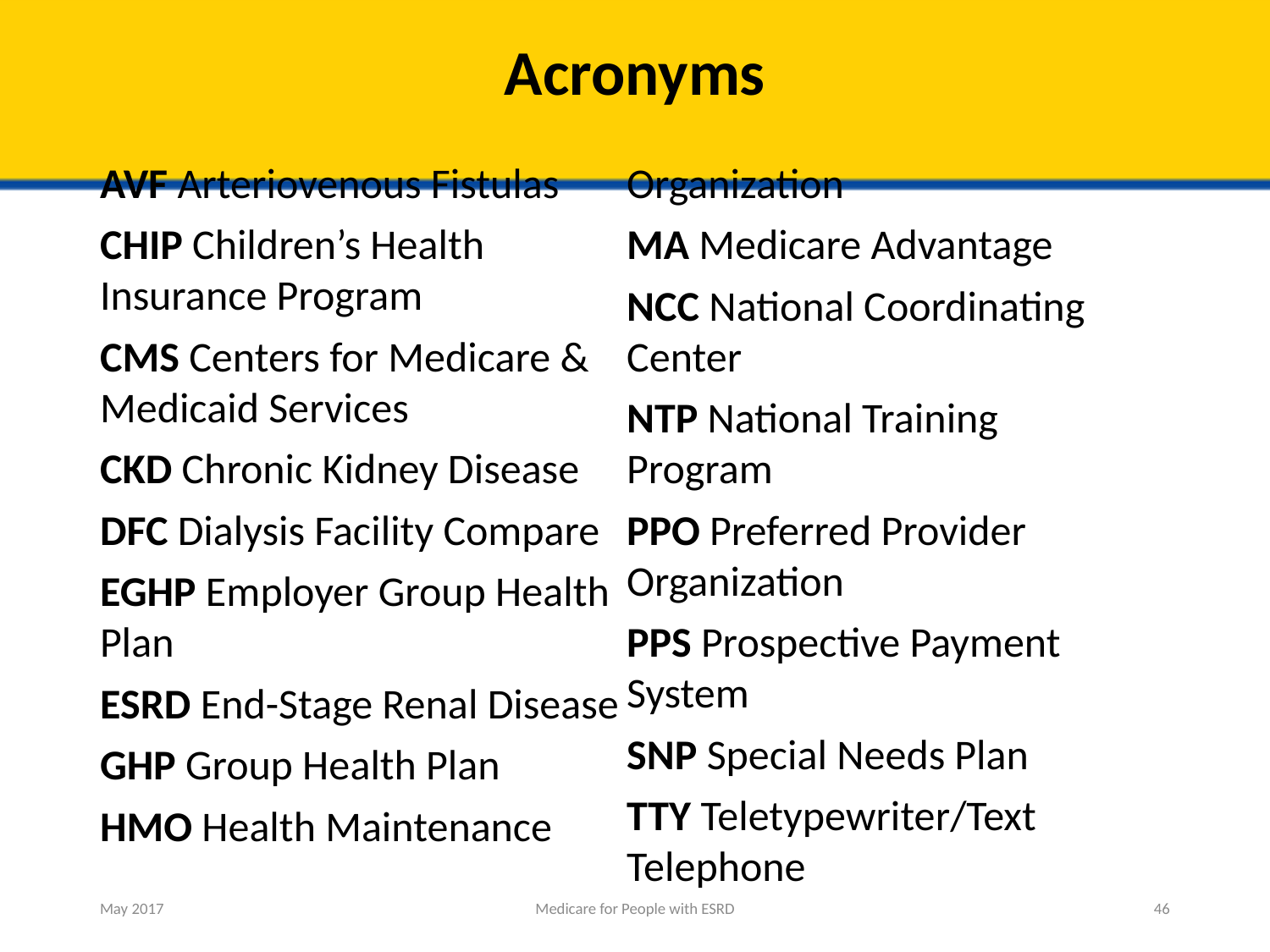

# Acronyms
AVF Arteriovenous Fistulas
CHIP Children’s Health Insurance Program
CMS Centers for Medicare & Medicaid Services
CKD Chronic Kidney Disease
DFC Dialysis Facility Compare
EGHP Employer Group Health Plan
ESRD End-Stage Renal Disease
GHP Group Health Plan
HMO Health Maintenance  Organization
MA Medicare Advantage
NCC National Coordinating Center
NTP National Training Program
PPO Preferred Provider Organization
PPS Prospective Payment System
SNP Special Needs Plan
TTY Teletypewriter/Text Telephone
May 2017
Medicare for People with ESRD
46